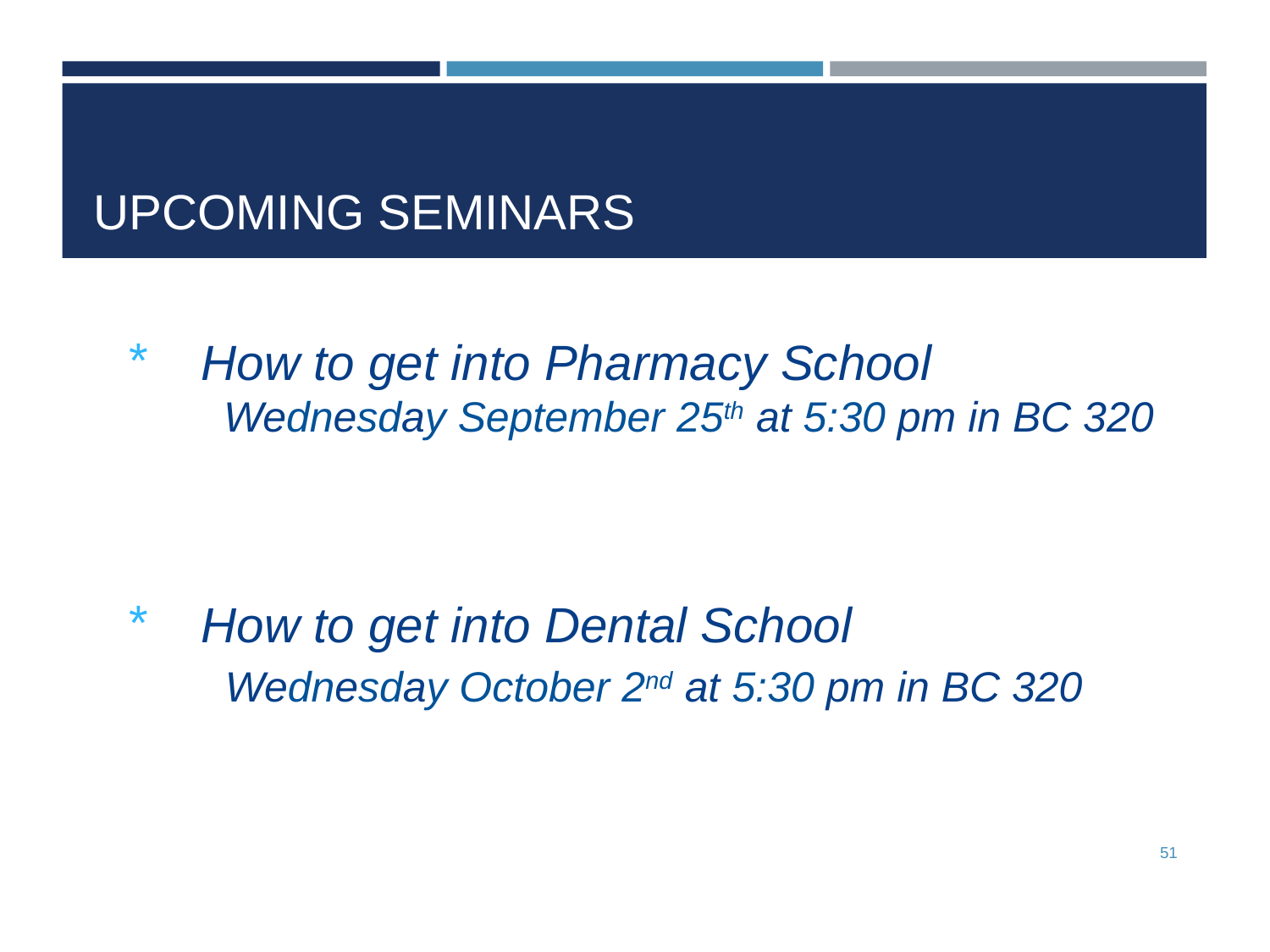

# UPCOMING SEMINARS
How to get into Pharmacy School
        Wednesday September 25th at 5:30 pm in BC 320

How to get into Dental School
       Wednesday October 2nd at 5:30 pm in BC 320
51